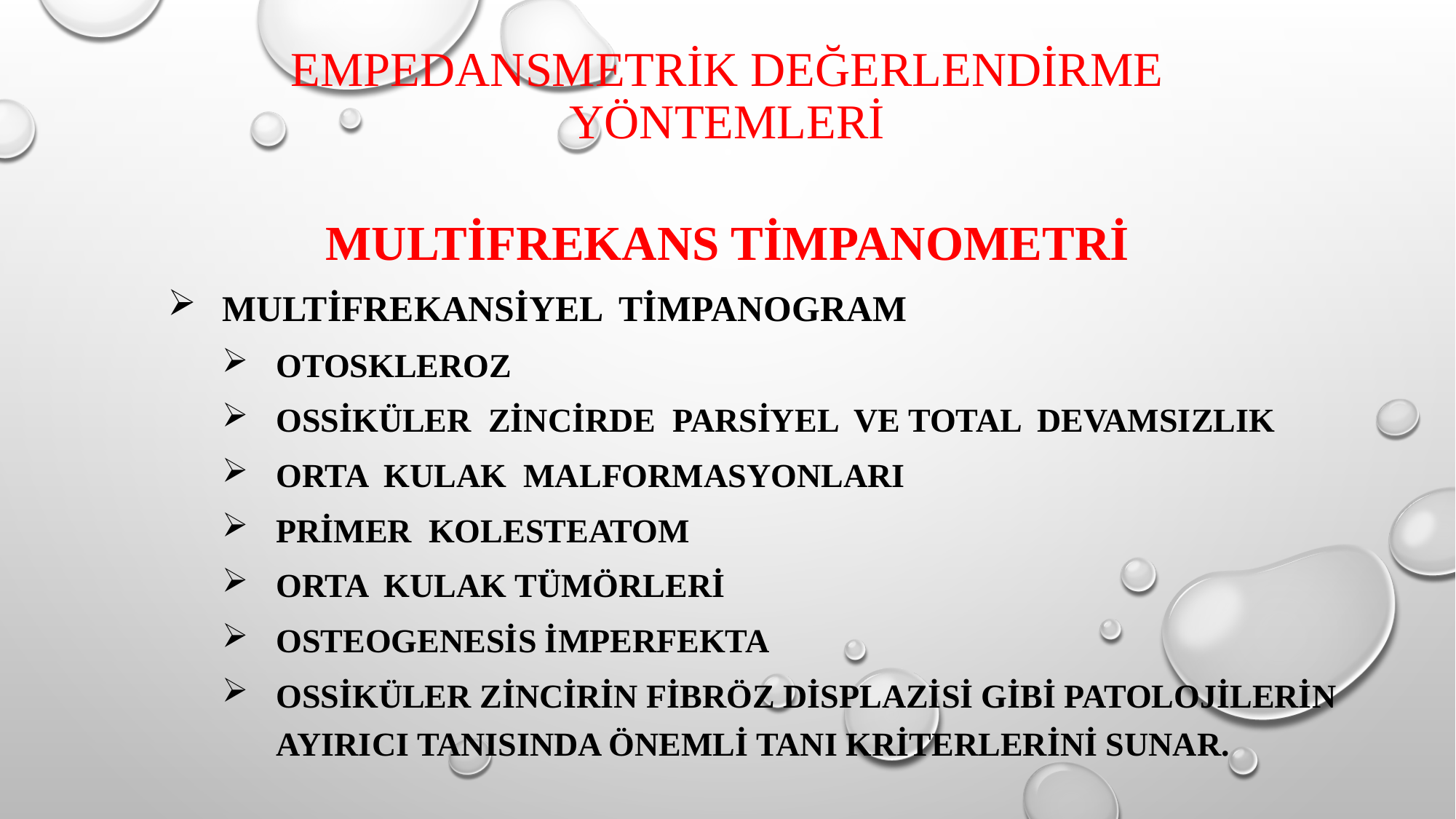

# EMPEDANSMETRİK DEĞERLENDİRME YÖNTEMLERİ
MULTİFREKANS TİMPANOMETRİ
MULTİFREKANSİYEL  TİMPANOGRAM
Otoskleroz
Ossiküler  zincirde  parsiyel  ve total  devamsızlık
Orta  kulak  malformasyonları
PRİMER  KOLESTEATOM
orta  kulak tümörleri
osteogenesis imperfekta
OSSİKÜLER ZİNCİRİN FİBRÖZ DİSPLAZİSİ GİBİ PATOLOJİLERİN AYIRICI TANISINDA ÖNEMLİ TANI KRİTERLERİNİ SUNAR.